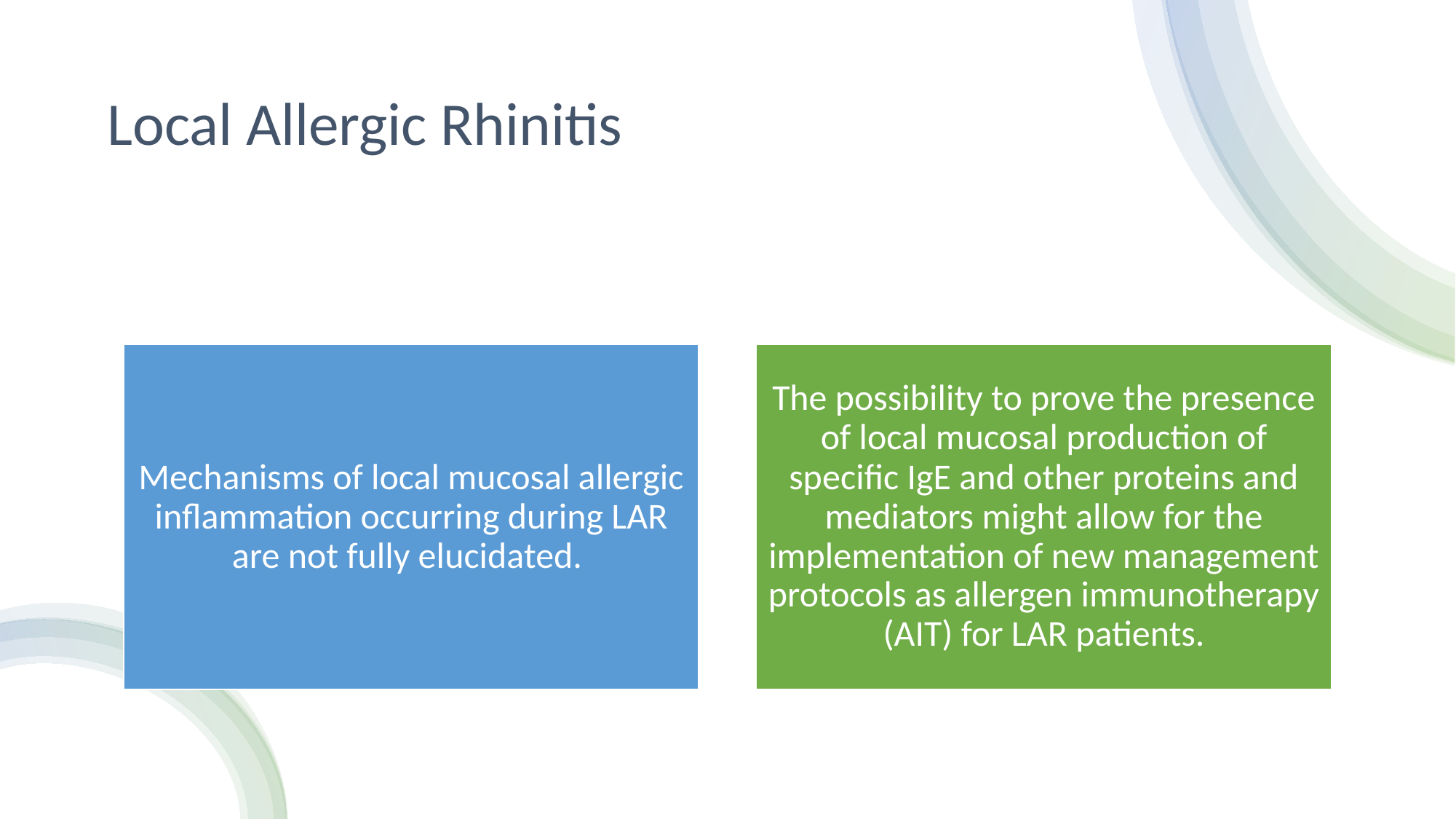

# Local Allergic Rhinitis
Mechanisms of local mucosal allergic inflammation occurring during LAR are not fully elucidated.
The possibility to prove the presence of local mucosal production of specific IgE and other proteins and mediators might allow for the implementation of new management protocols as allergen immunotherapy (AIT) for LAR patients.